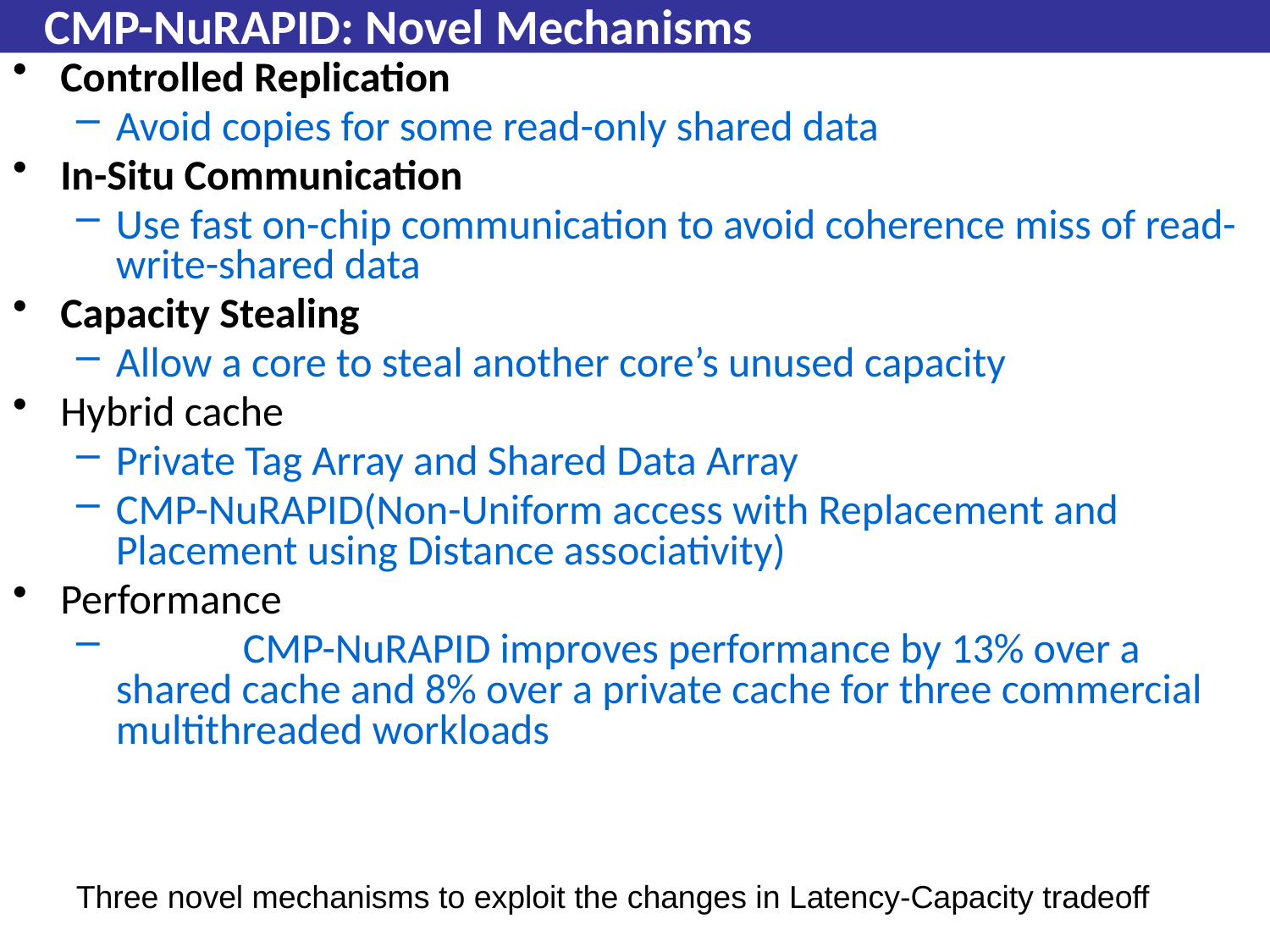

# CMP-NuRAPID: Novel Mechanisms
Controlled Replication
Avoid copies for some read-only shared data
In-Situ Communication
Use fast on-chip communication to avoid coherence miss of read-write-shared data
Capacity Stealing
Allow a core to steal another core’s unused capacity
Hybrid cache
Private Tag Array and Shared Data Array
CMP-NuRAPID(Non-Uniform access with Replacement and Placement using Distance associativity)
Performance
	CMP-NuRAPID improves performance by 13% over a shared cache and 8% over a private cache for three commercial multithreaded workloads

Three novel mechanisms to exploit the changes in Latency-Capacity tradeoff